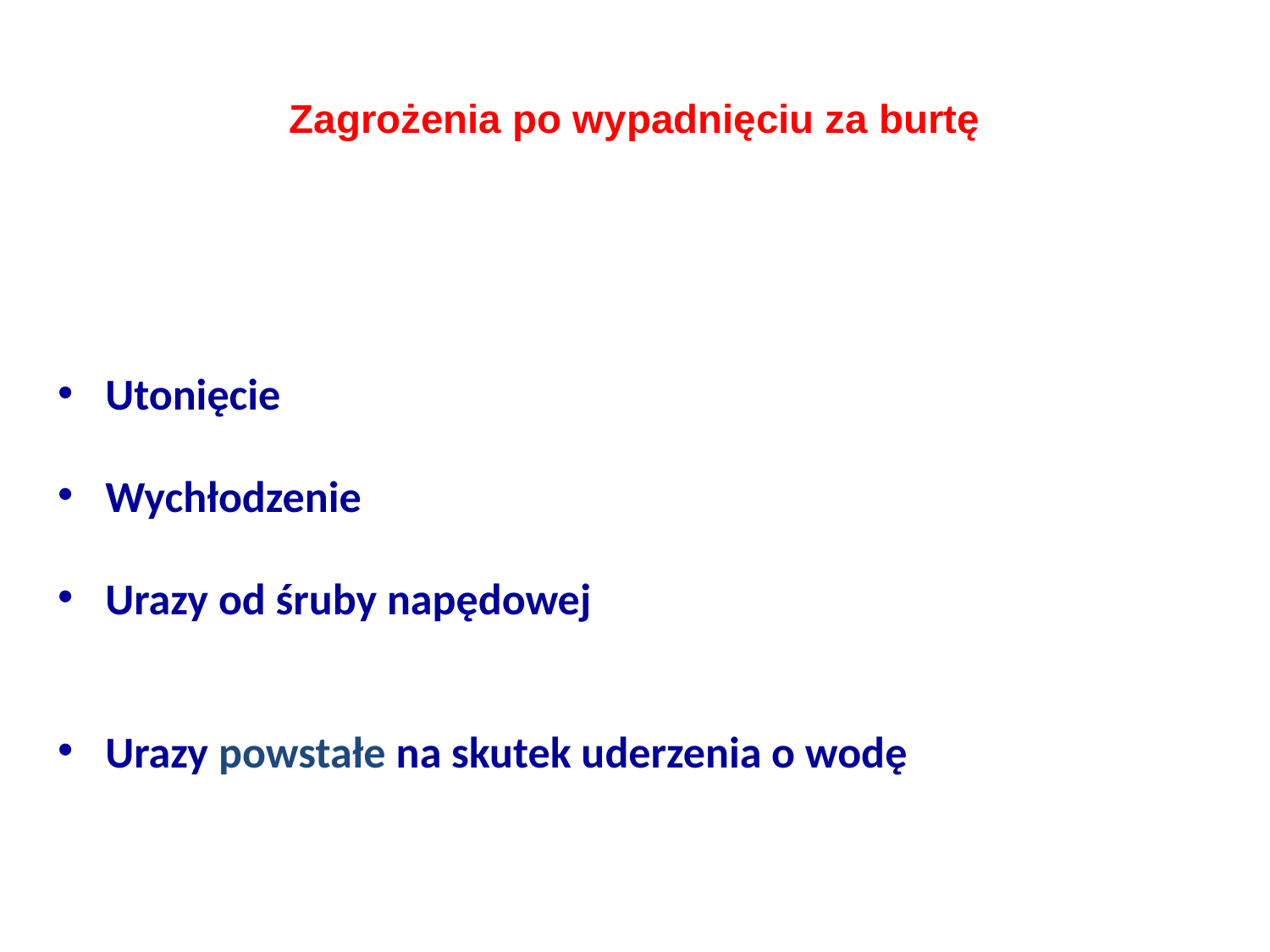

# Zagrożenia po wypadnięciu za burtę

Utonięcie

Wychłodzenie

Urazy od śruby napędowej

Urazy powstałe na skutek uderzenia o wodę